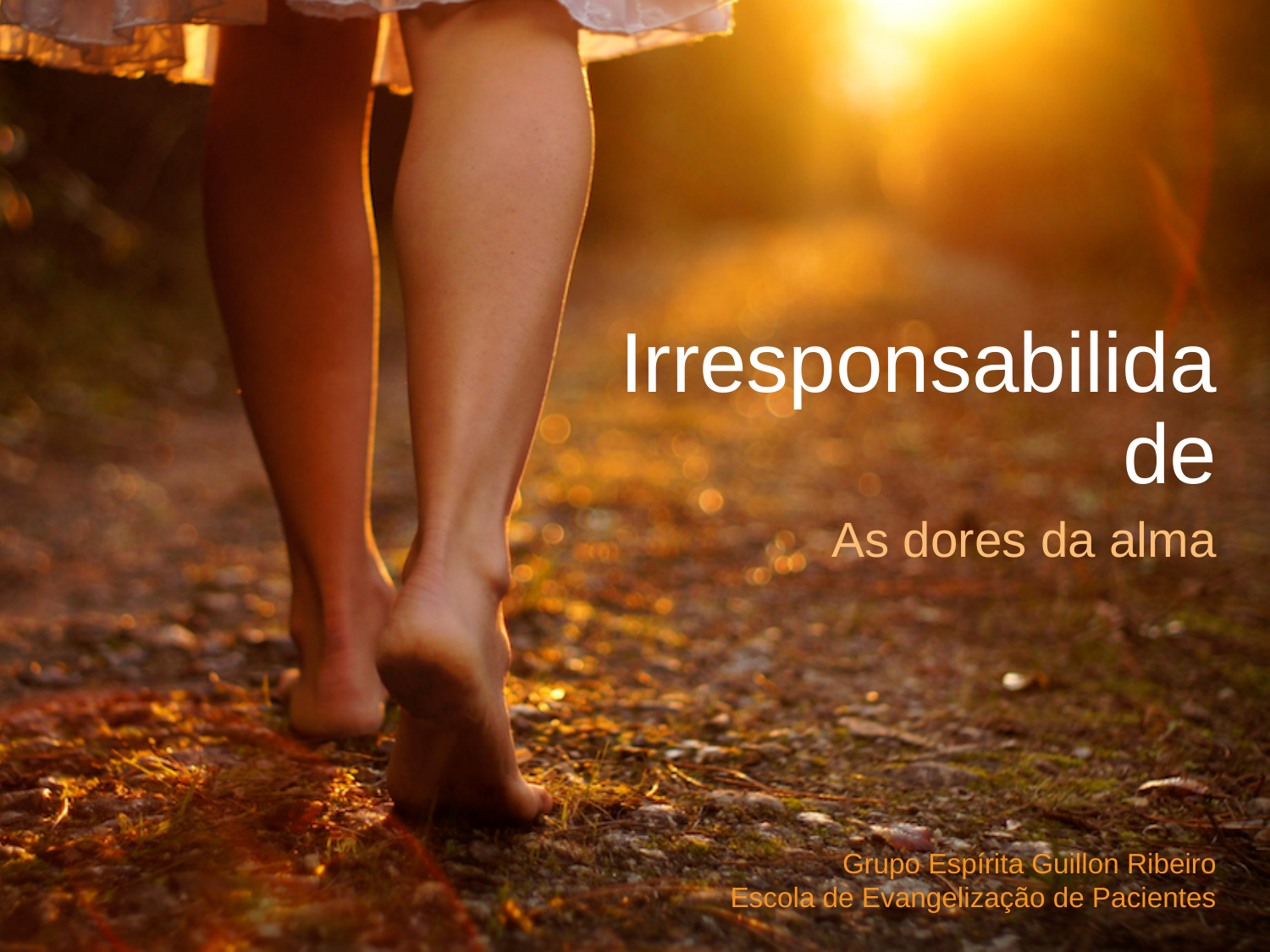

# Irresponsabilidade
As dores da alma

Grupo Espírita Guillon Ribeiro
Escola de Evangelização de Pacientes